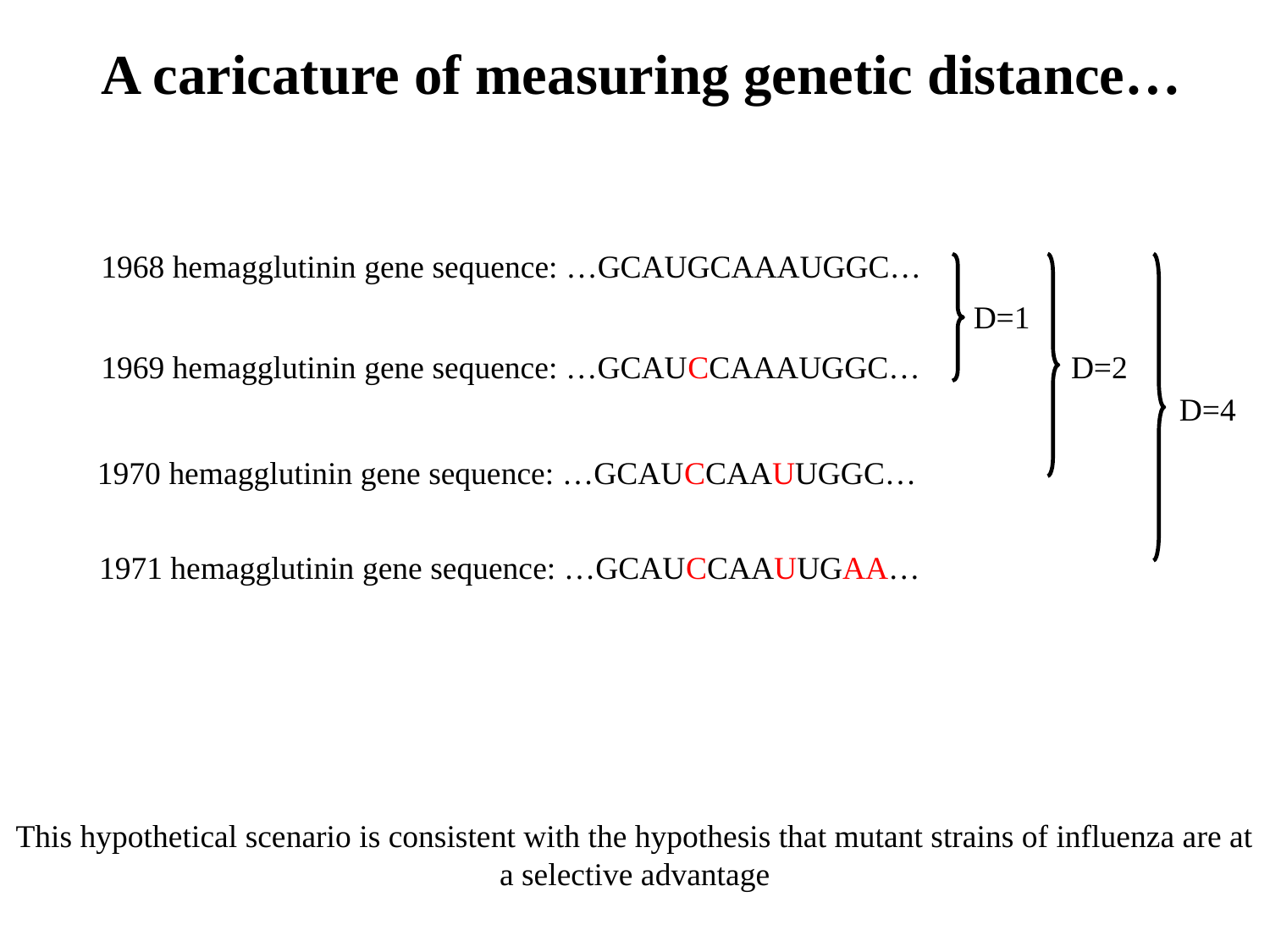

A caricature of measuring genetic distance…
1968 hemagglutinin gene sequence: …GCAUGCAAAUGGC…

D=1
1969 hemagglutinin gene sequence: …GCAUCCAAAUGGC…
D=2
D=4
1970 hemagglutinin gene sequence: …GCAUCCAAUUGGC…
1971 hemagglutinin gene sequence: …GCAUCCAAUUGAA…
This hypothetical scenario is consistent with the hypothesis that mutant strains of influenza are at a selective advantage